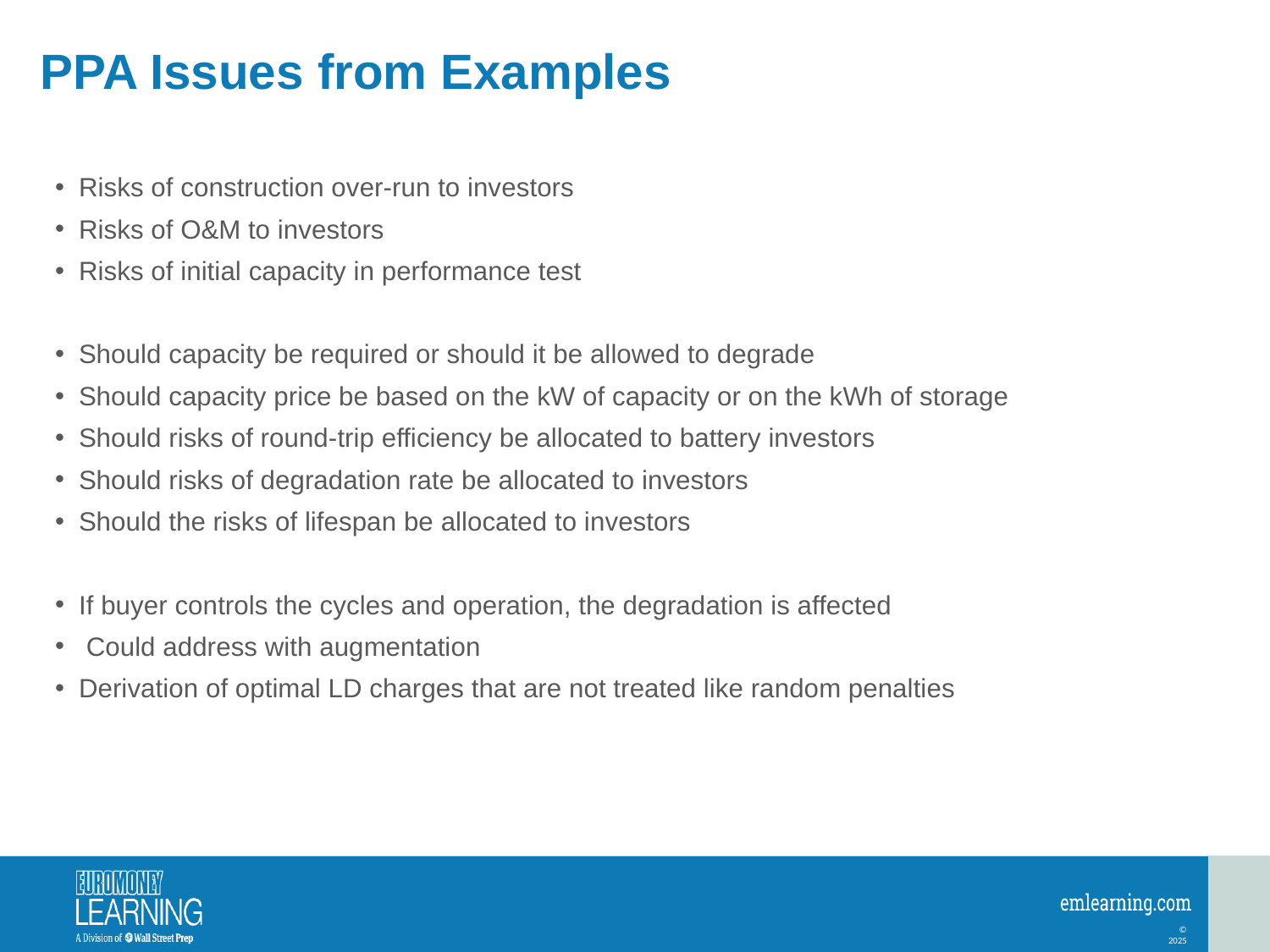

# PPA Issues from Examples
Risks of construction over-run to investors
Risks of O&M to investors
Risks of initial capacity in performance test

Should capacity be required or should it be allowed to degrade
Should capacity price be based on the kW of capacity or on the kWh of storage
Should risks of round-trip efficiency be allocated to battery investors
Should risks of degradation rate be allocated to investors
Should the risks of lifespan be allocated to investors

If buyer controls the cycles and operation, the degradation is affected
 Could address with augmentation
Derivation of optimal LD charges that are not treated like random penalties